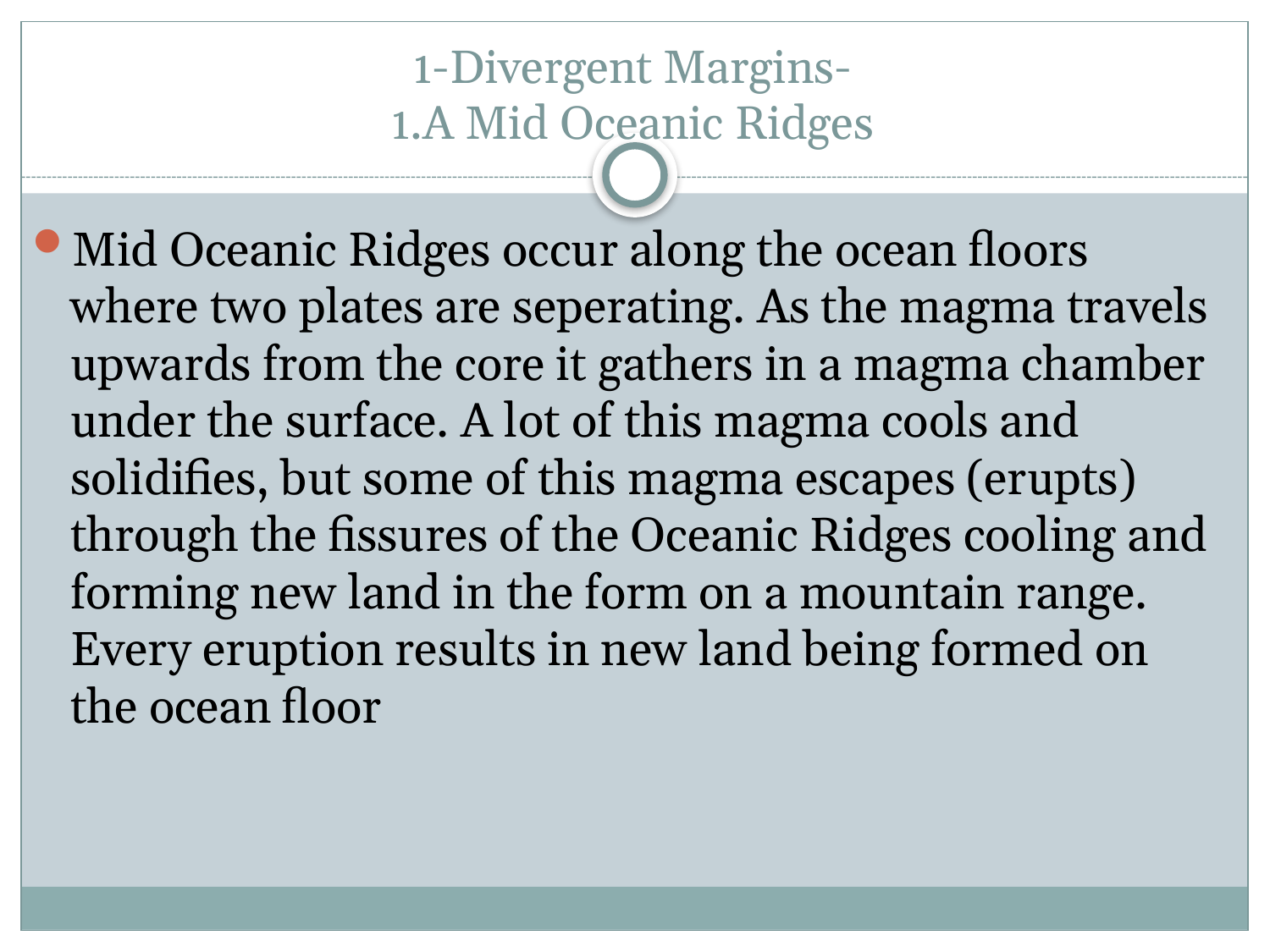

# 1-Divergent Margins- 1.A Mid Oceanic Ridges
Mid Oceanic Ridges occur along the ocean floors where two plates are seperating. As the magma travels upwards from the core it gathers in a magma chamber under the surface. A lot of this magma cools and solidifies, but some of this magma escapes (erupts) through the fissures of the Oceanic Ridges cooling and forming new land in the form on a mountain range. Every eruption results in new land being formed on the ocean floor